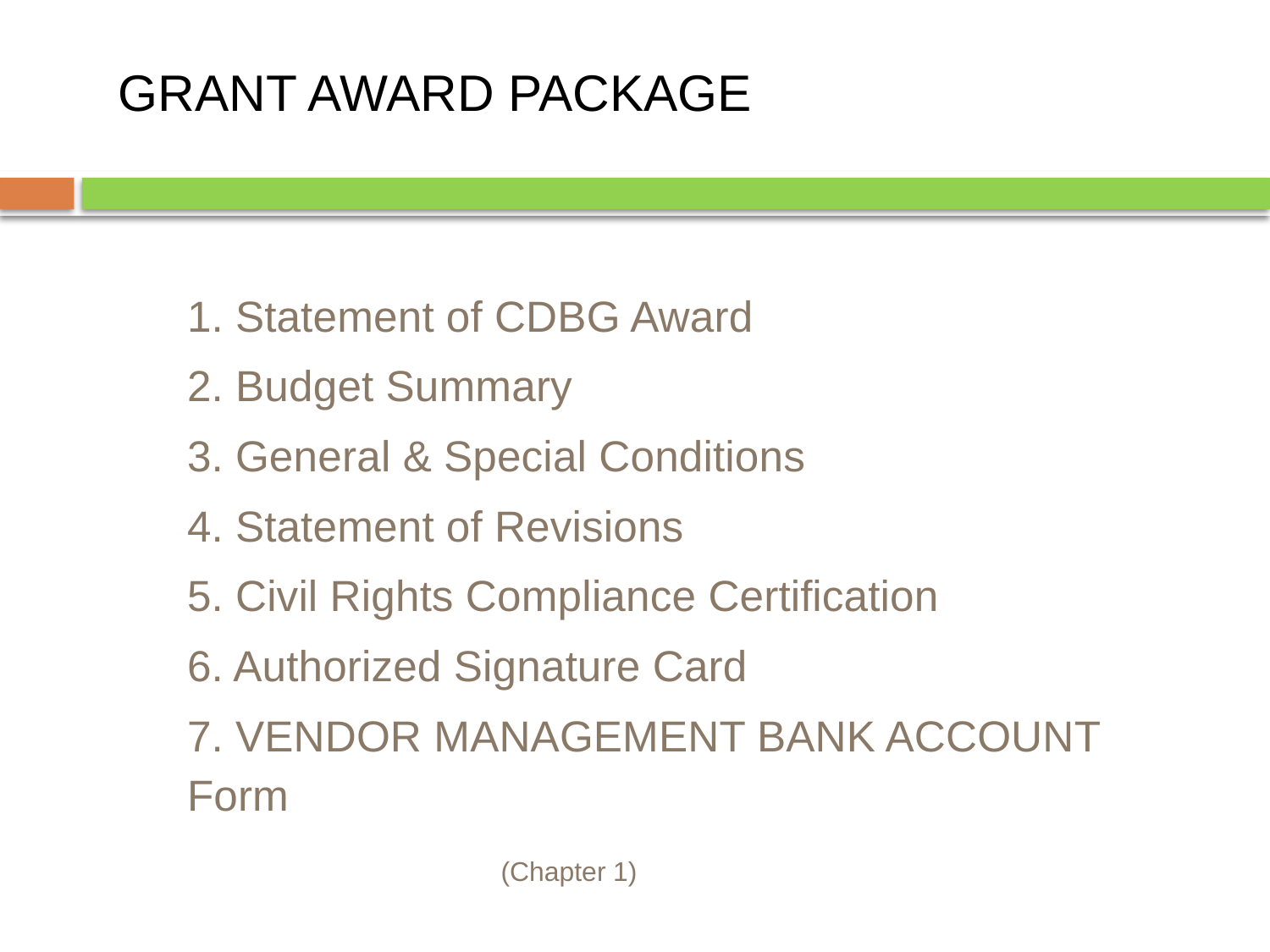

# GRANT AWARD PACKAGE
1. Statement of CDBG Award
2. Budget Summary
3. General & Special Conditions
4. Statement of Revisions
5. Civil Rights Compliance Certification
6. Authorized Signature Card
7. VENDOR MANAGEMENT BANK ACCOUNT  	 Form
                          (Chapter 1)